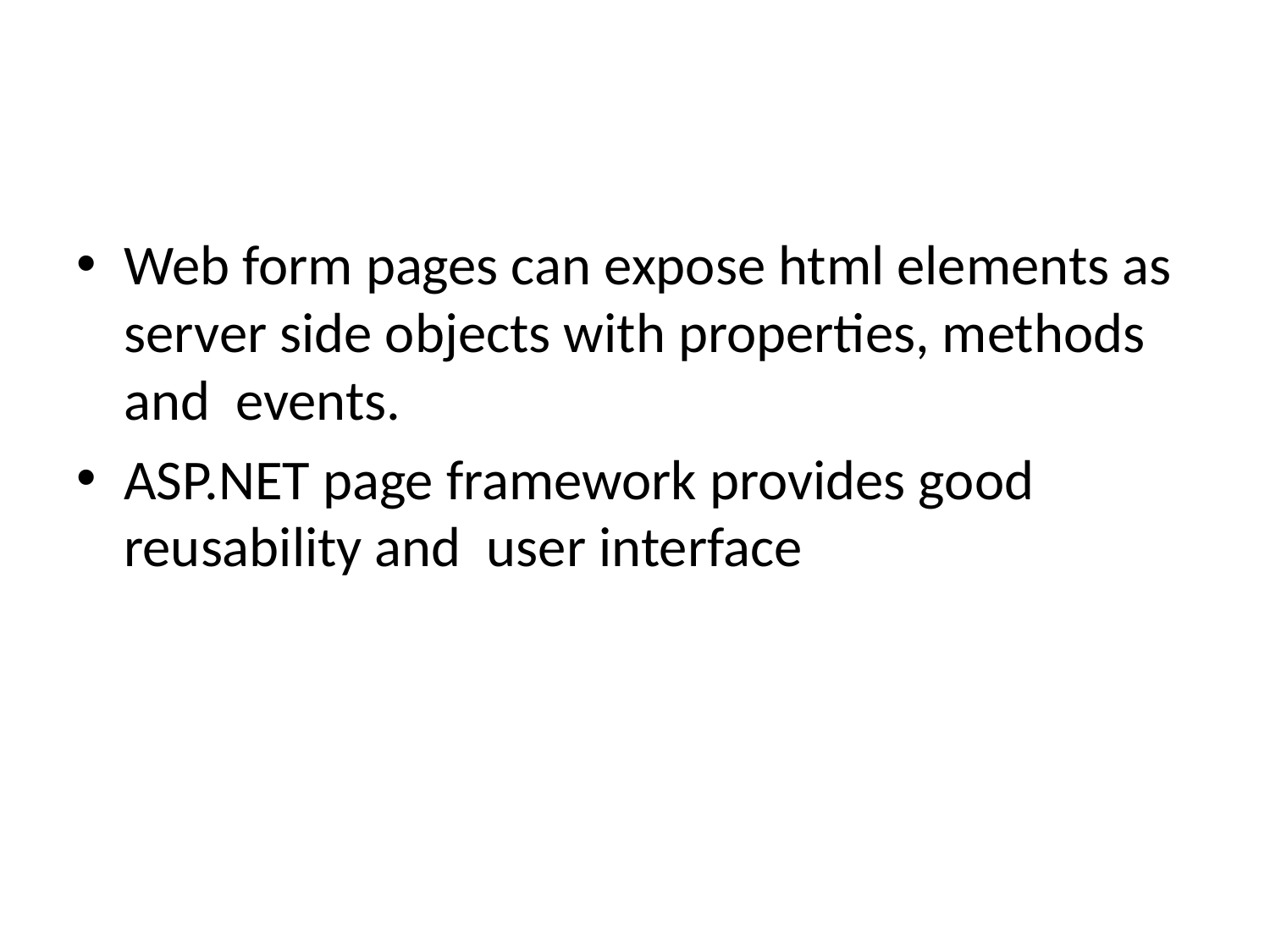

#
Web form pages can expose html elements as server side objects with properties, methods and  events.
ASP.NET page framework provides good reusability and  user interface